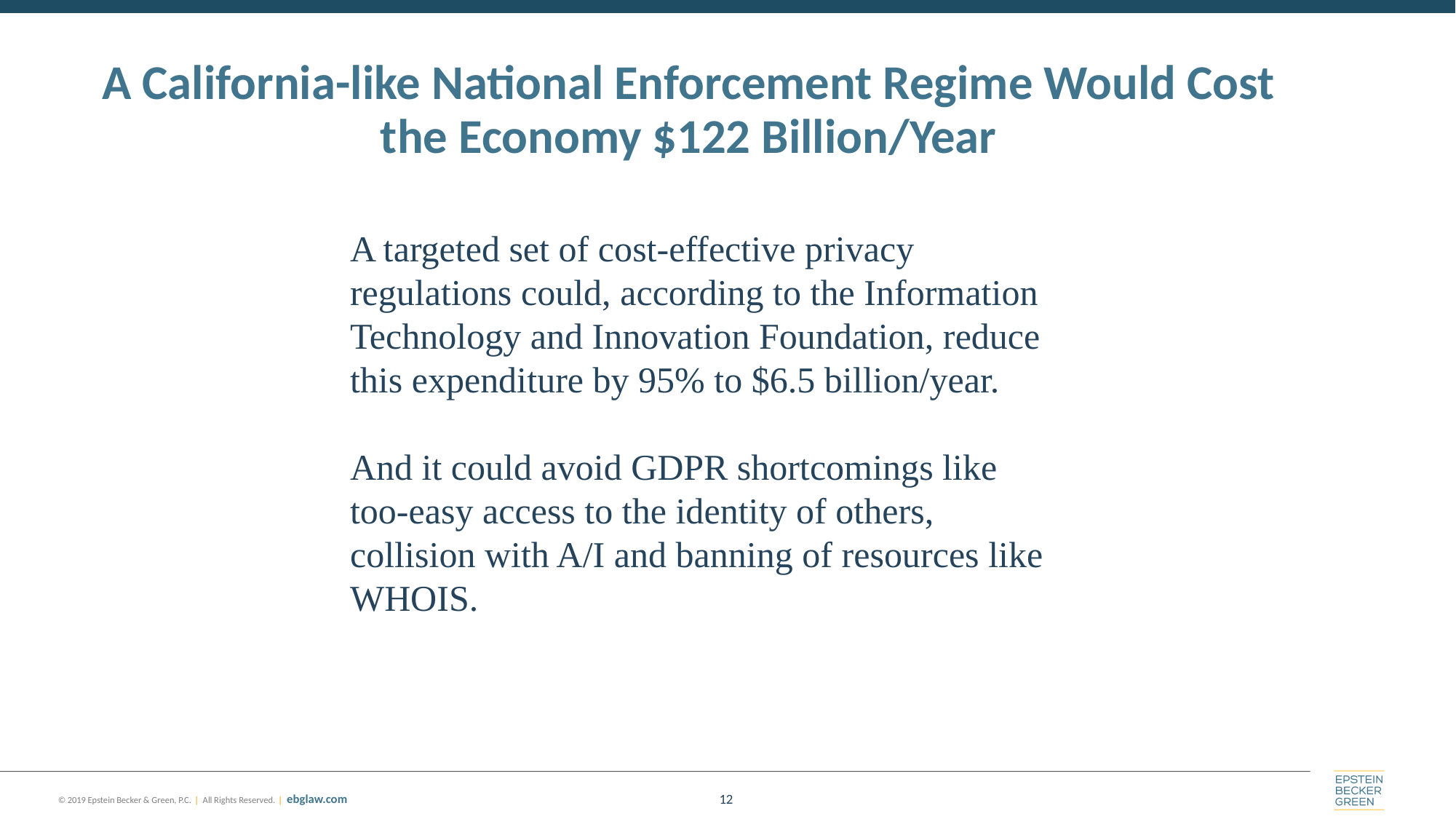

# A California-like National Enforcement Regime Would Cost the Economy $122 Billion/Year
A targeted set of cost-effective privacy regulations could, according to the Information Technology and Innovation Foundation, reduce this expenditure by 95% to $6.5 billion/year.

And it could avoid GDPR shortcomings like too-easy access to the identity of others, collision with A/I and banning of resources like WHOIS.